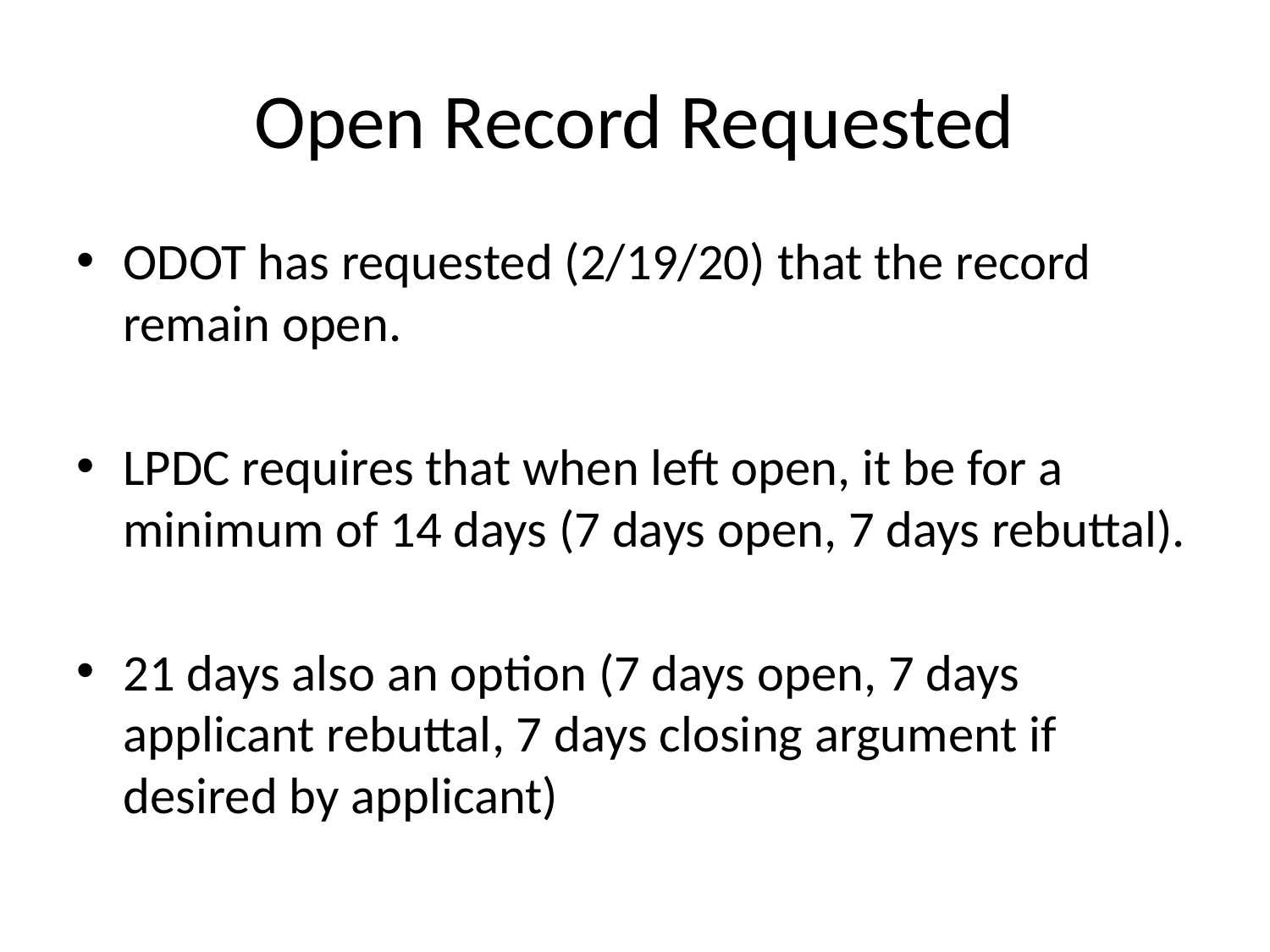

# Open Record Requested
ODOT has requested (2/19/20) that the record remain open.

LPDC requires that when left open, it be for a minimum of 14 days (7 days open, 7 days rebuttal).

21 days also an option (7 days open, 7 days applicant rebuttal, 7 days closing argument if desired by applicant)